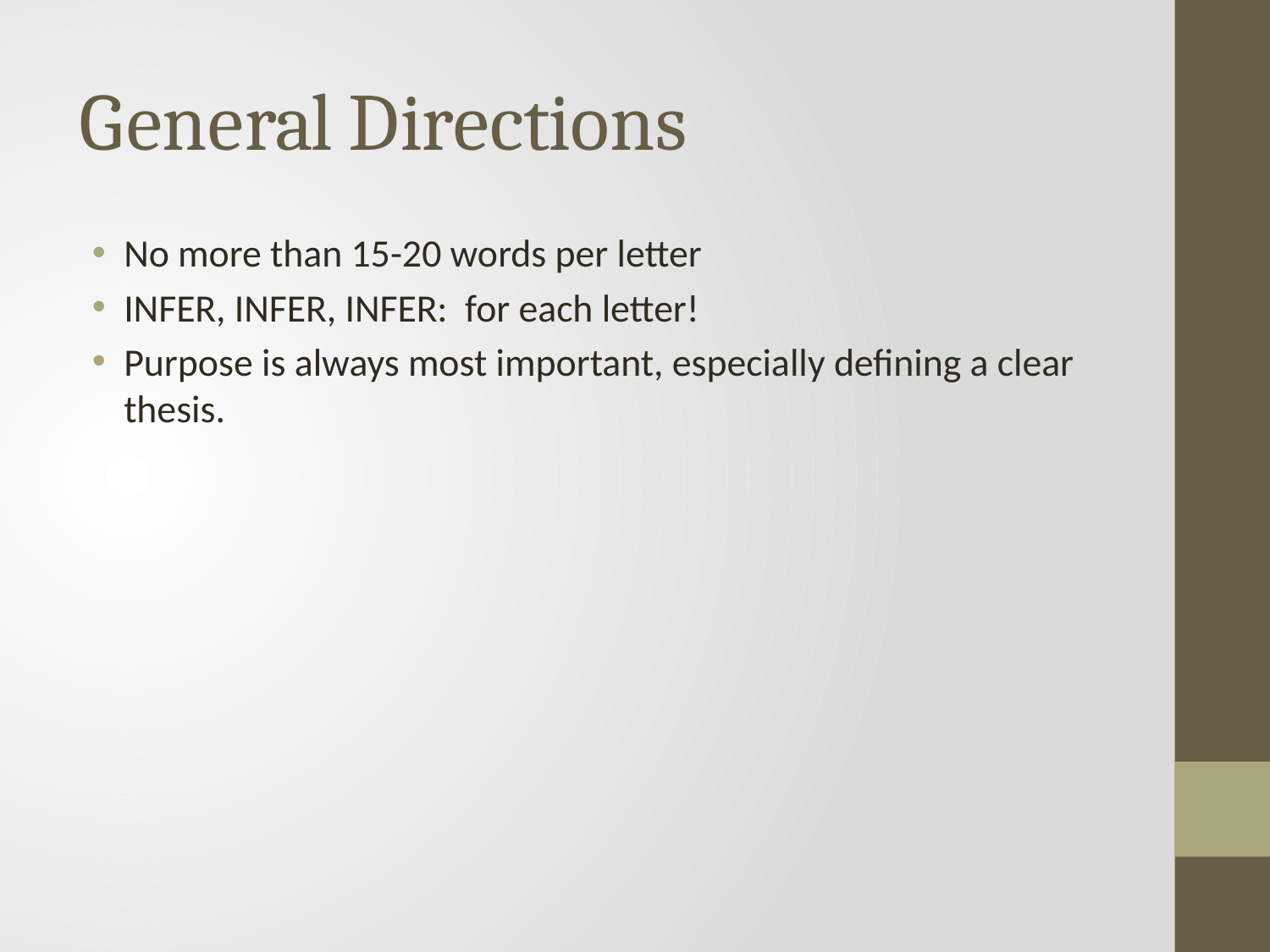

# General Directions
No more than 15-20 words per letter
INFER, INFER, INFER:  for each letter!
Purpose is always most important, especially defining a clear thesis.